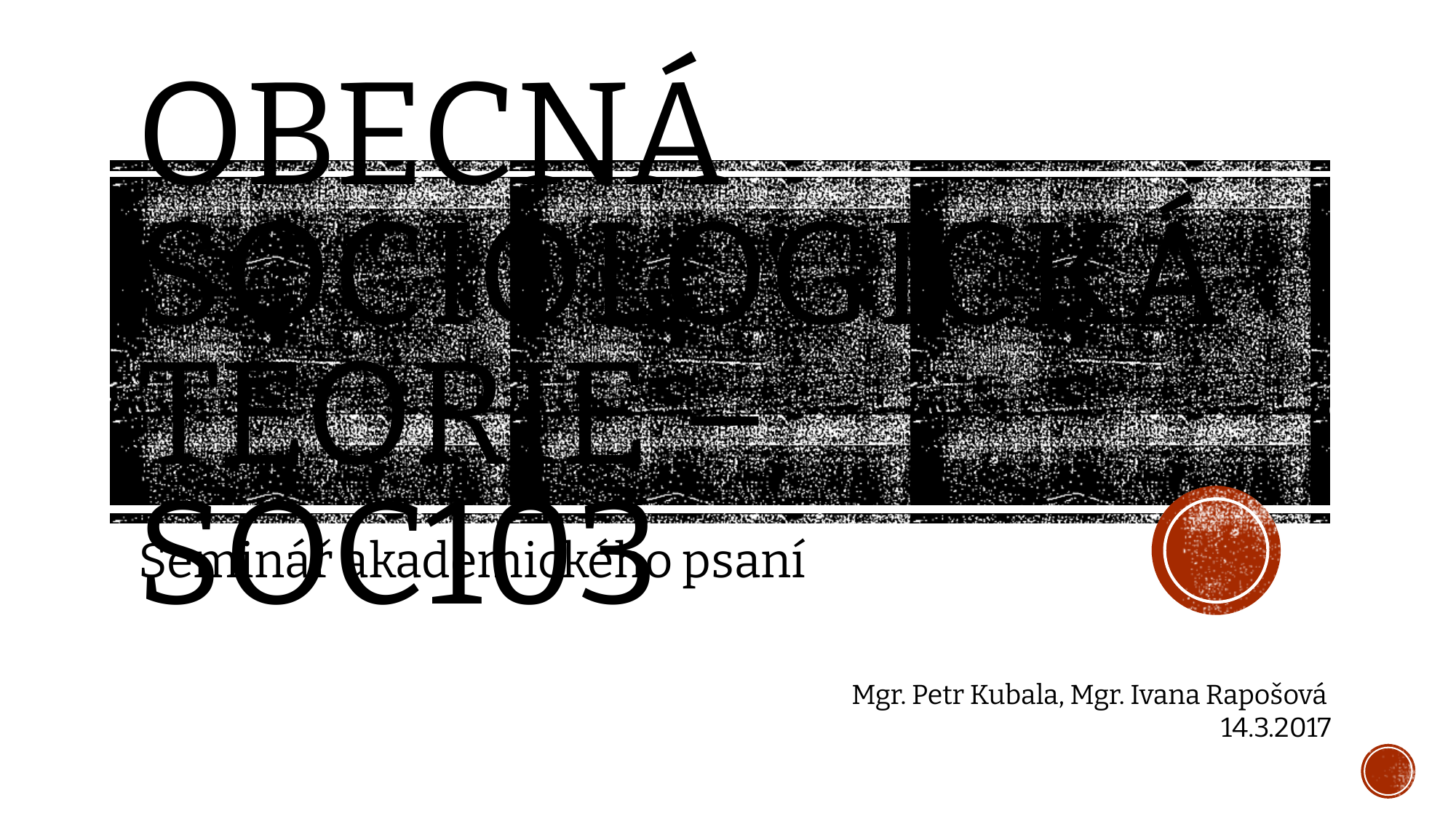

Obecná Sociologická Teorie – SOC103
Seminář akademického psaní
Mgr. Petr Kubala, Mgr. Ivana Rapošová
14.3.2017